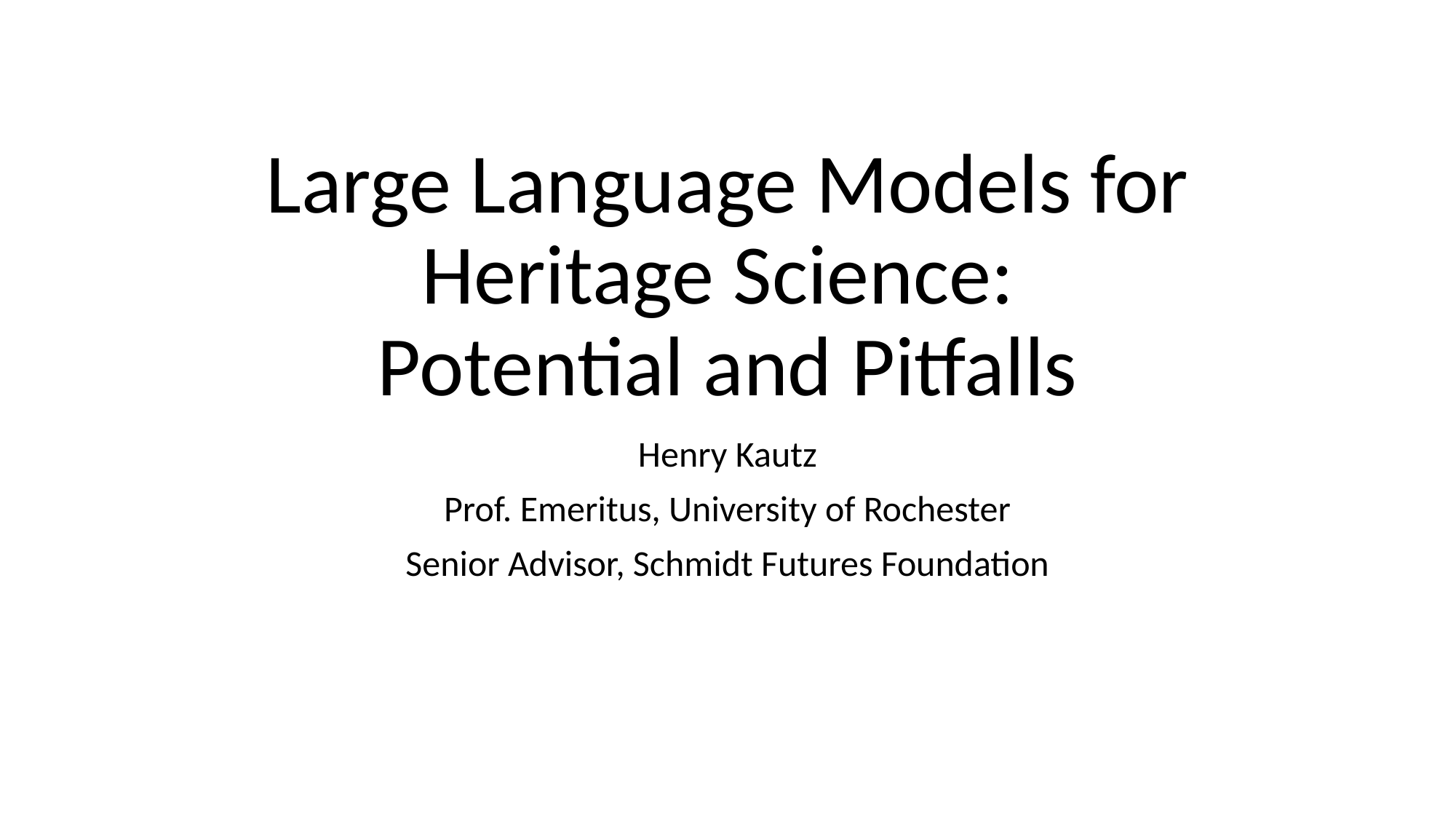

# Large Language Models for Heritage Science: Potential and Pitfalls
Henry Kautz
Prof. Emeritus, University of Rochester
Senior Advisor, Schmidt Futures Foundation